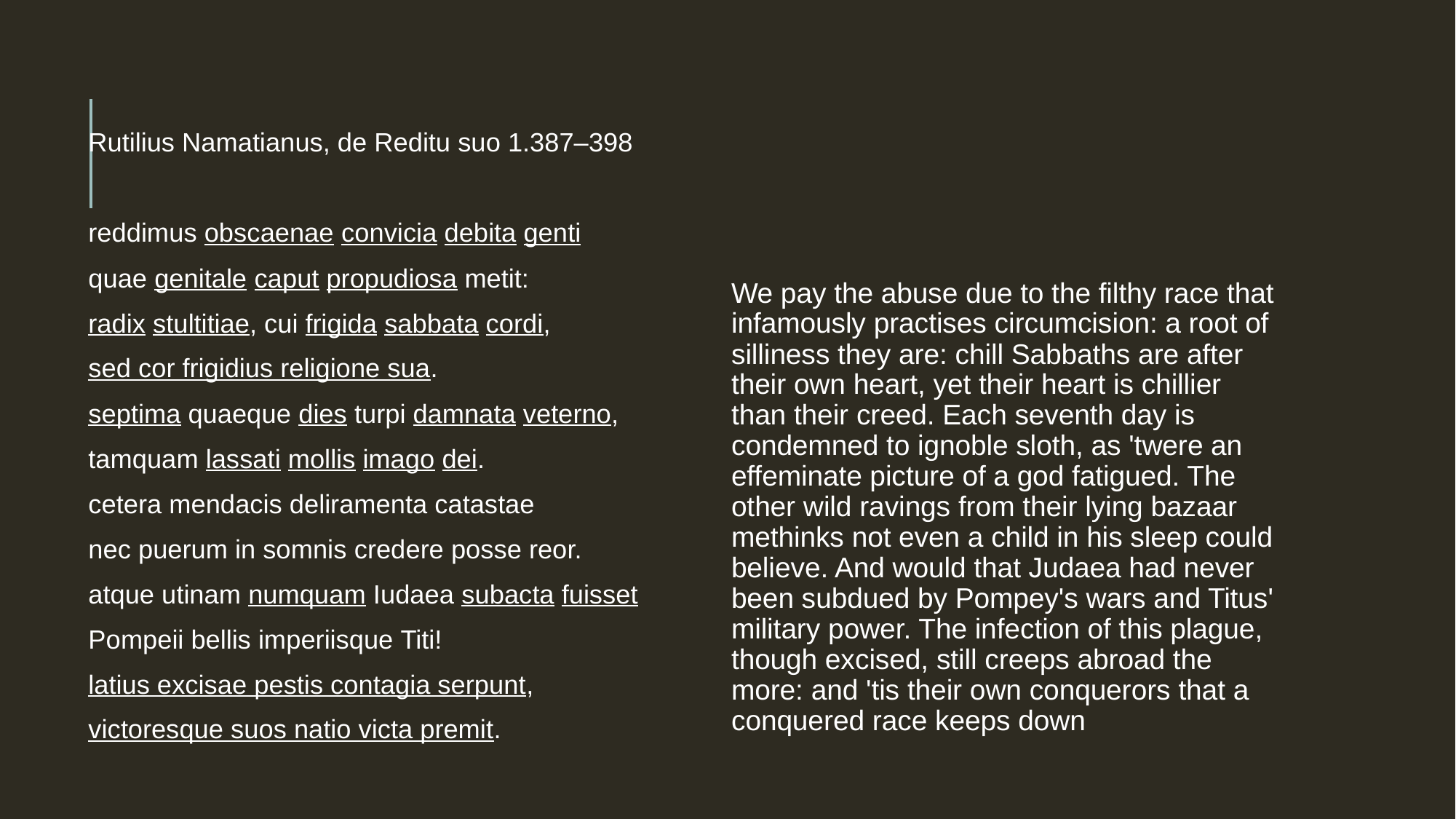

Rutilius Namatianus, de Reditu suo 1.387–398

reddimus obscaenae convicia debita genti
quae genitale caput propudiosa metit:
radix stultitiae, cui frigida sabbata cordi,
sed cor frigidius religione sua.
septima quaeque dies turpi damnata veterno,
tamquam lassati mollis imago dei.
cetera mendacis deliramenta catastae
nec puerum in somnis​ credere posse reor.
atque utinam numquam Iudaea subacta​ fuisset
Pompeii bellis imperiisque​ Titi!
latius excisae pestis contagia serpunt,
victoresque suos natio victa premit.

We pay the abuse due to the filthy race that infamously practises circumcision: a root of silliness they are: chill Sabbaths are after their own heart, yet their heart is chillier than their creed. Each seventh day is condemned to ignoble sloth, as 'twere an effeminate picture of a god fatigued.​ The other wild ravings from their lying bazaar methinks not even a child in his sleep could believe. And would that Judaea had never been subdued by Pompey's wars and Titus' military power.​ The infection of this plague, though excised, still creeps abroad the more: and 'tis their own conquerors that a conquered race keeps down